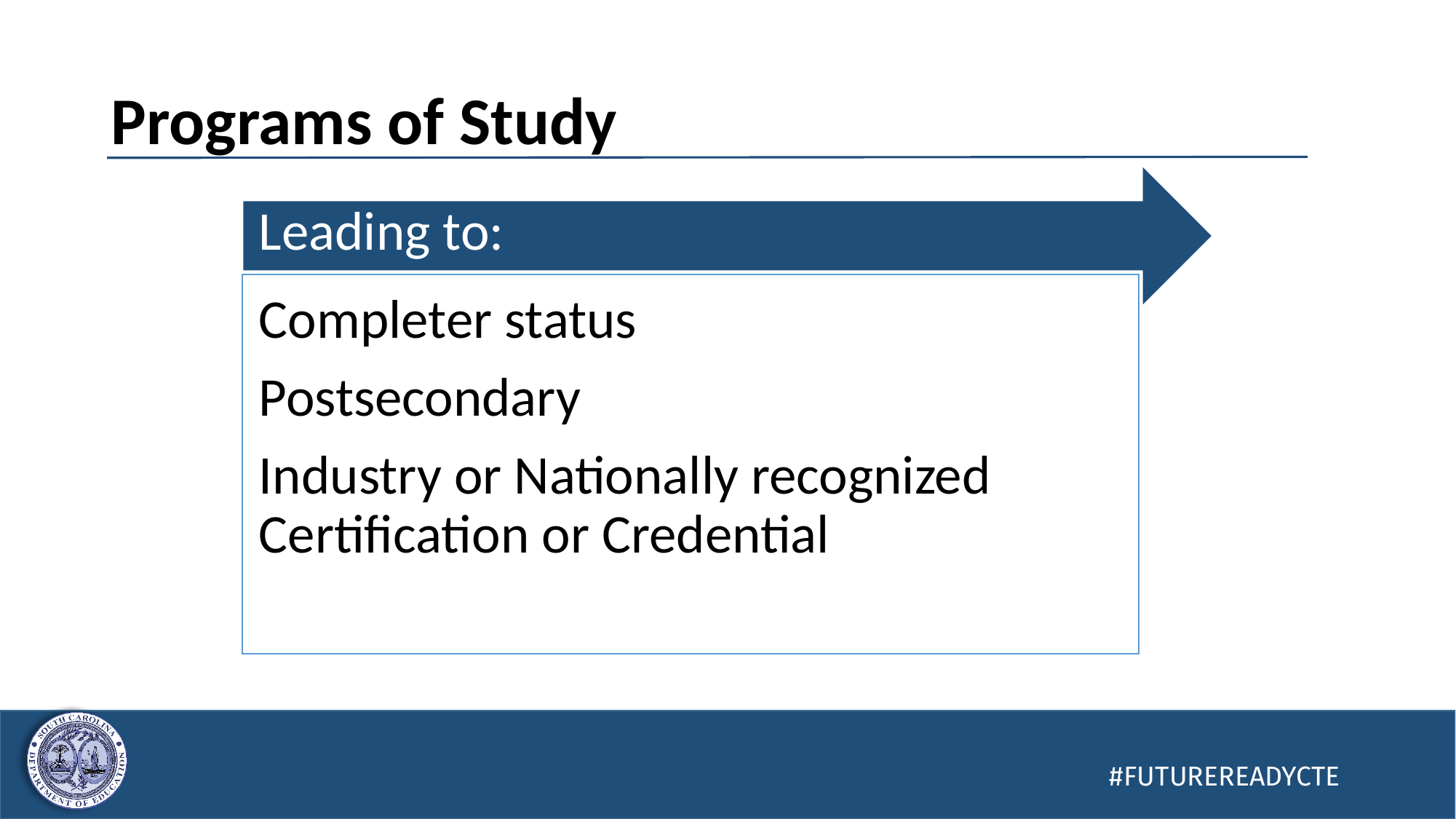

# Programs of Study
Leading to:
Completer status
Postsecondary
Industry or Nationally recognized Certification or Credential